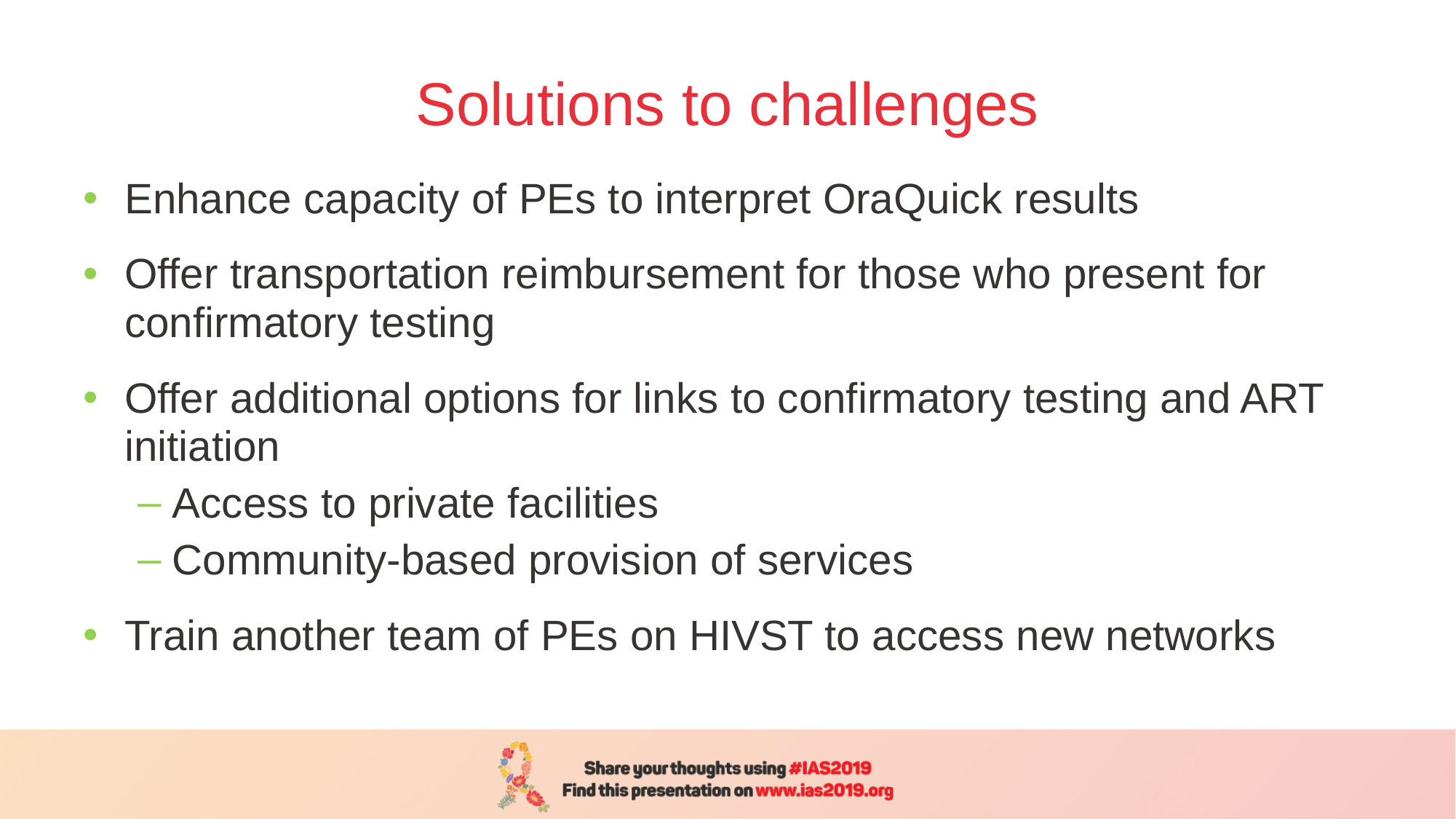

# Solutions to challenges
Enhance capacity of PEs to interpret OraQuick results
Offer transportation reimbursement for those who present for confirmatory testing
Offer additional options for links to confirmatory testing and ART initiation
Access to private facilities
Community-based provision of services
Train another team of PEs on HIVST to access new networks